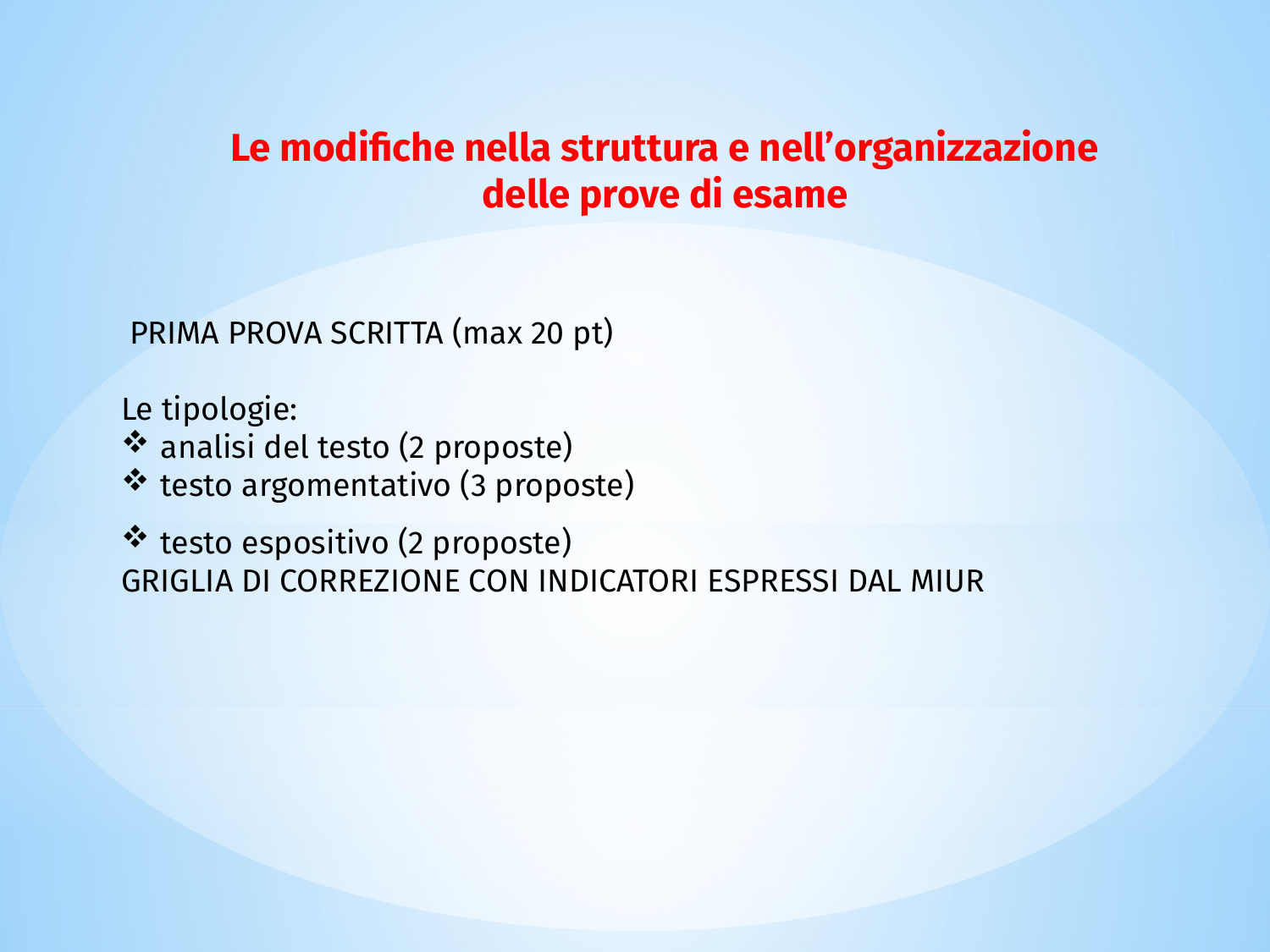

Le modifiche nella struttura e nell’organizzazione delle prove di esame

 PRIMA PROVA SCRITTA (max 20 pt)

Le tipologie:
analisi del testo (2 proposte)
testo argomentativo (3 proposte)
testo espositivo (2 proposte)
GRIGLIA DI CORREZIONE CON INDICATORI ESPRESSI DAL MIUR